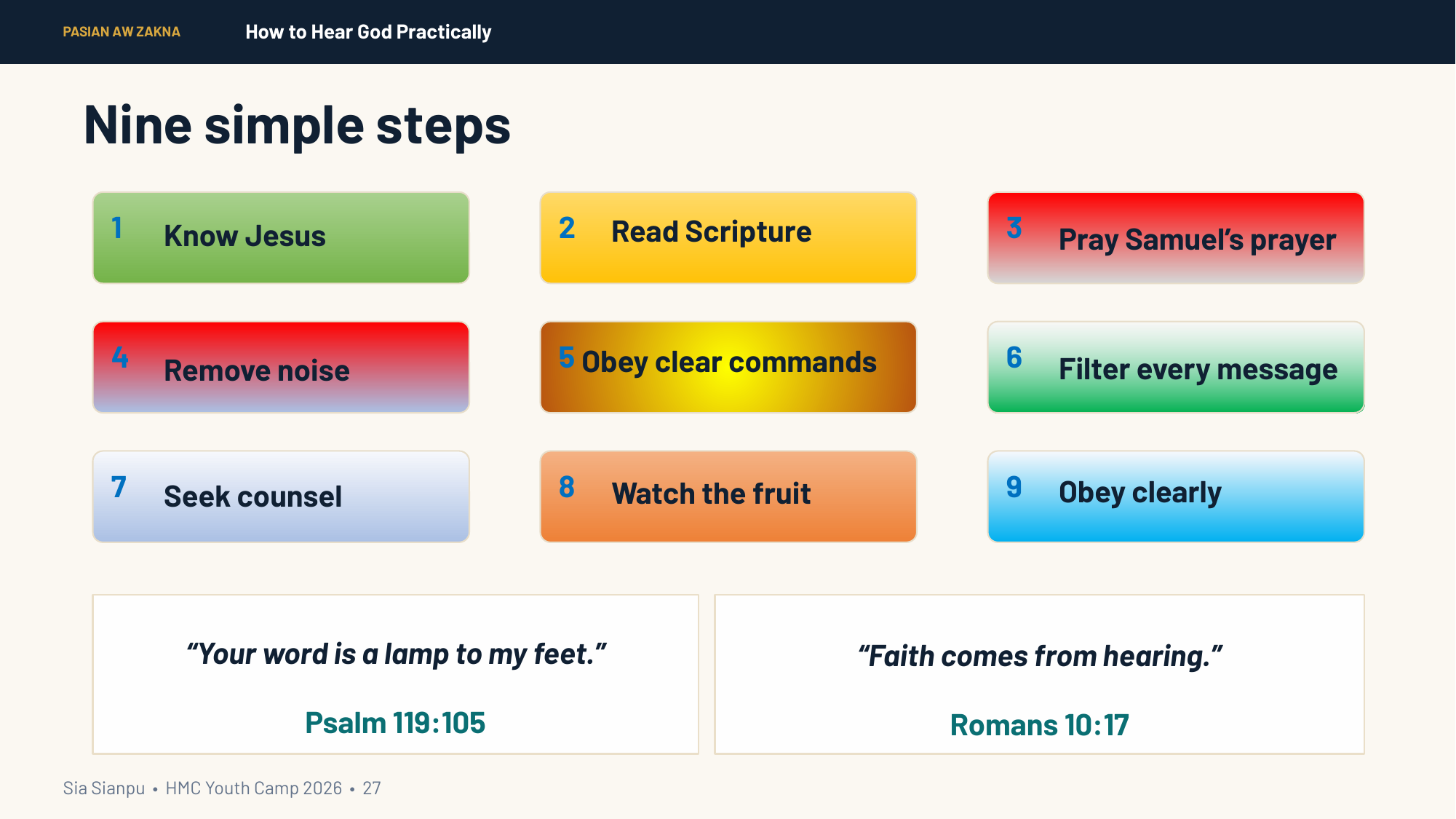

How to Hear God Practically
PASIAN AW ZAKNA
Nine simple steps

Know Jesus
Read Scripture
Pray Samuel’s prayer
1
2
3
Obey clear commands

Remove noise
Filter every message
4
5
6

Obey clearly
Watch the fruit
Seek counsel
7
8
9

“Your word is a lamp to my feet.”
“Faith comes from hearing.”
Psalm 119:105
Romans 10:17
Sia Sianpu  •  HMC Youth Camp 2026  •  27